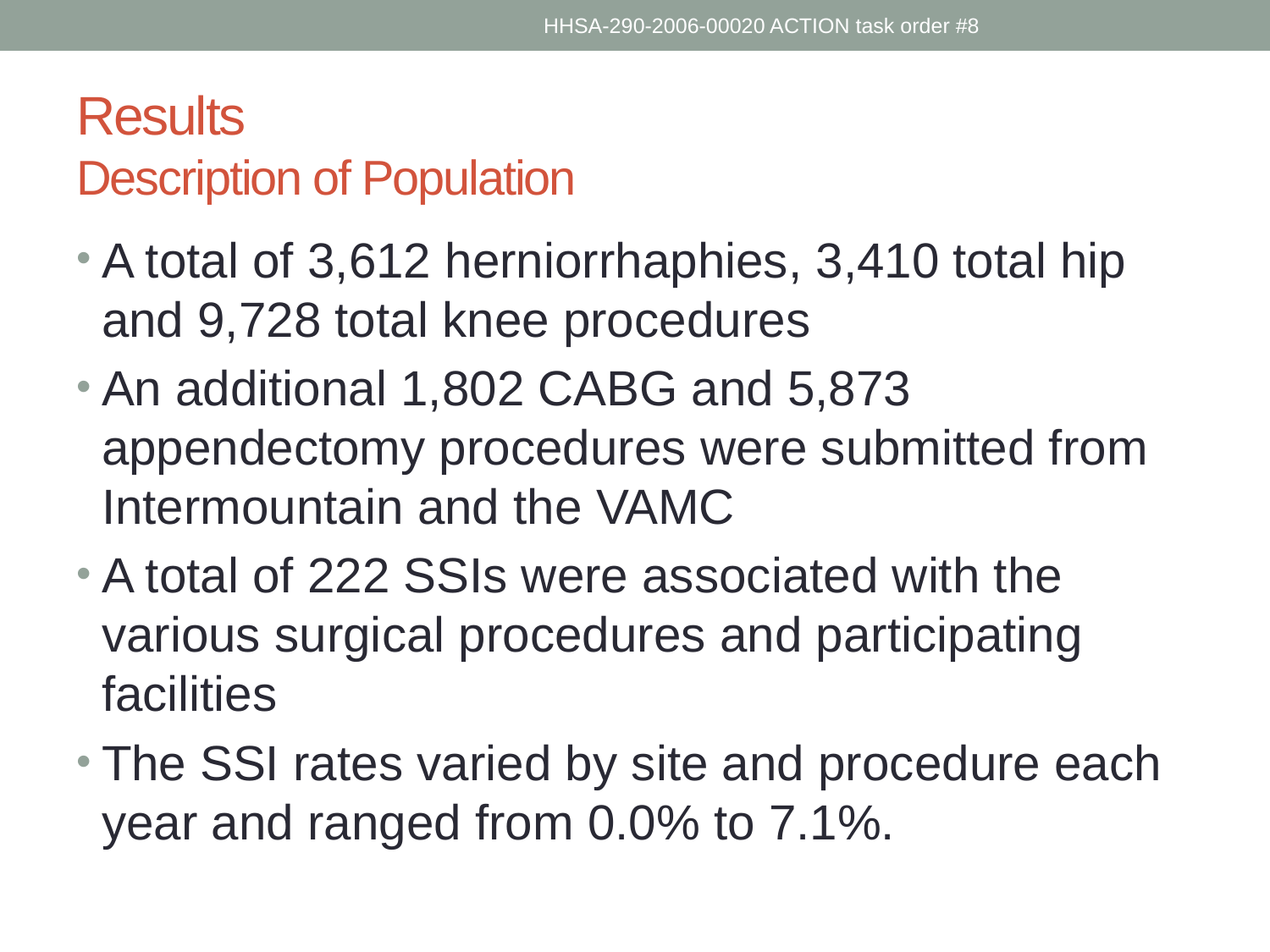

HHSA-290-2006-00020 ACTION task order #8
# Results Description of Population
A total of 3,612 herniorrhaphies, 3,410 total hip and 9,728 total knee procedures
An additional 1,802 CABG and 5,873 appendectomy procedures were submitted from Intermountain and the VAMC
A total of 222 SSIs were associated with the various surgical procedures and participating facilities
The SSI rates varied by site and procedure each year and ranged from 0.0% to 7.1%.